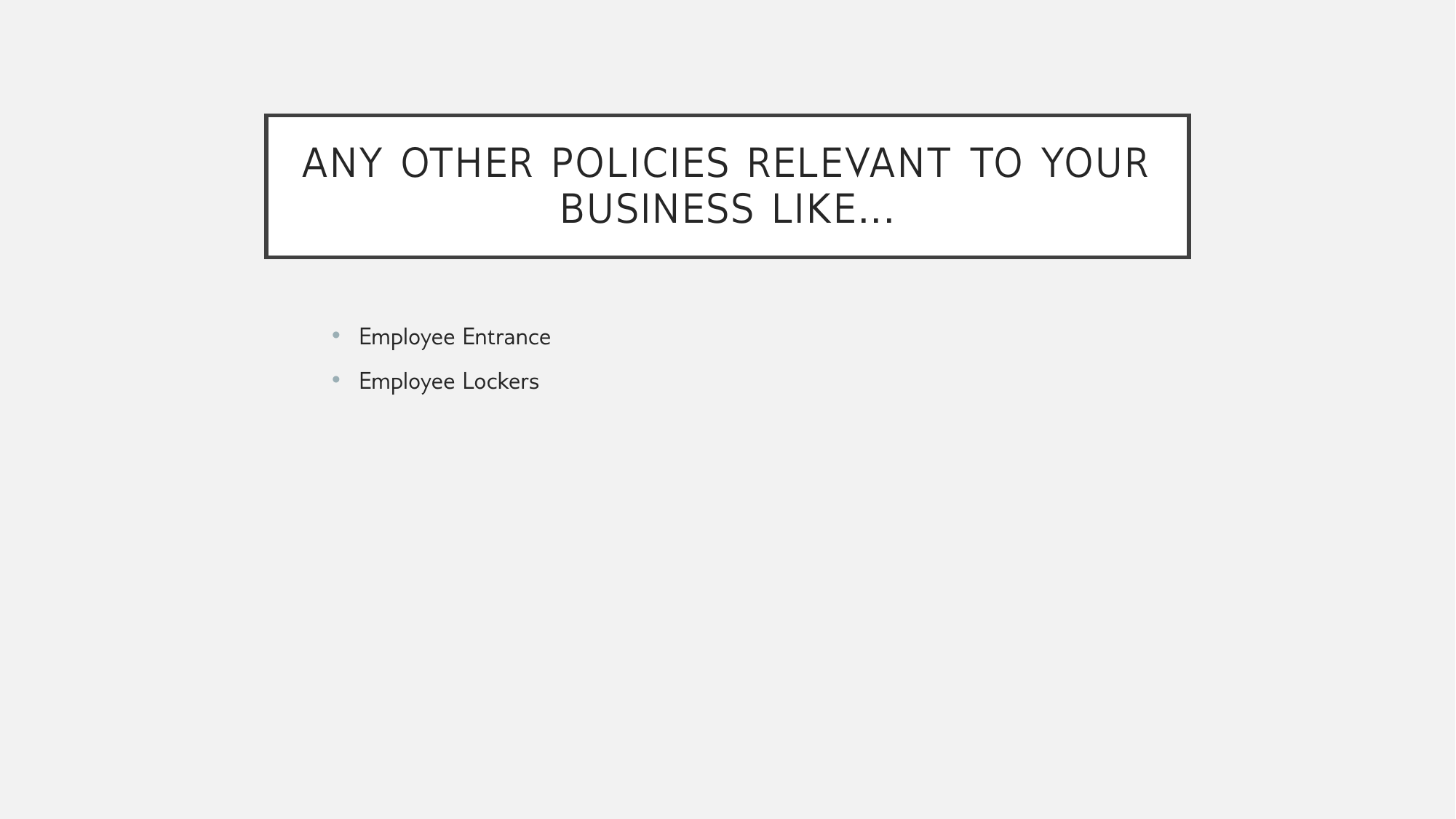

# Any other policies relevant to your business like...
Employee Entrance
Employee Lockers